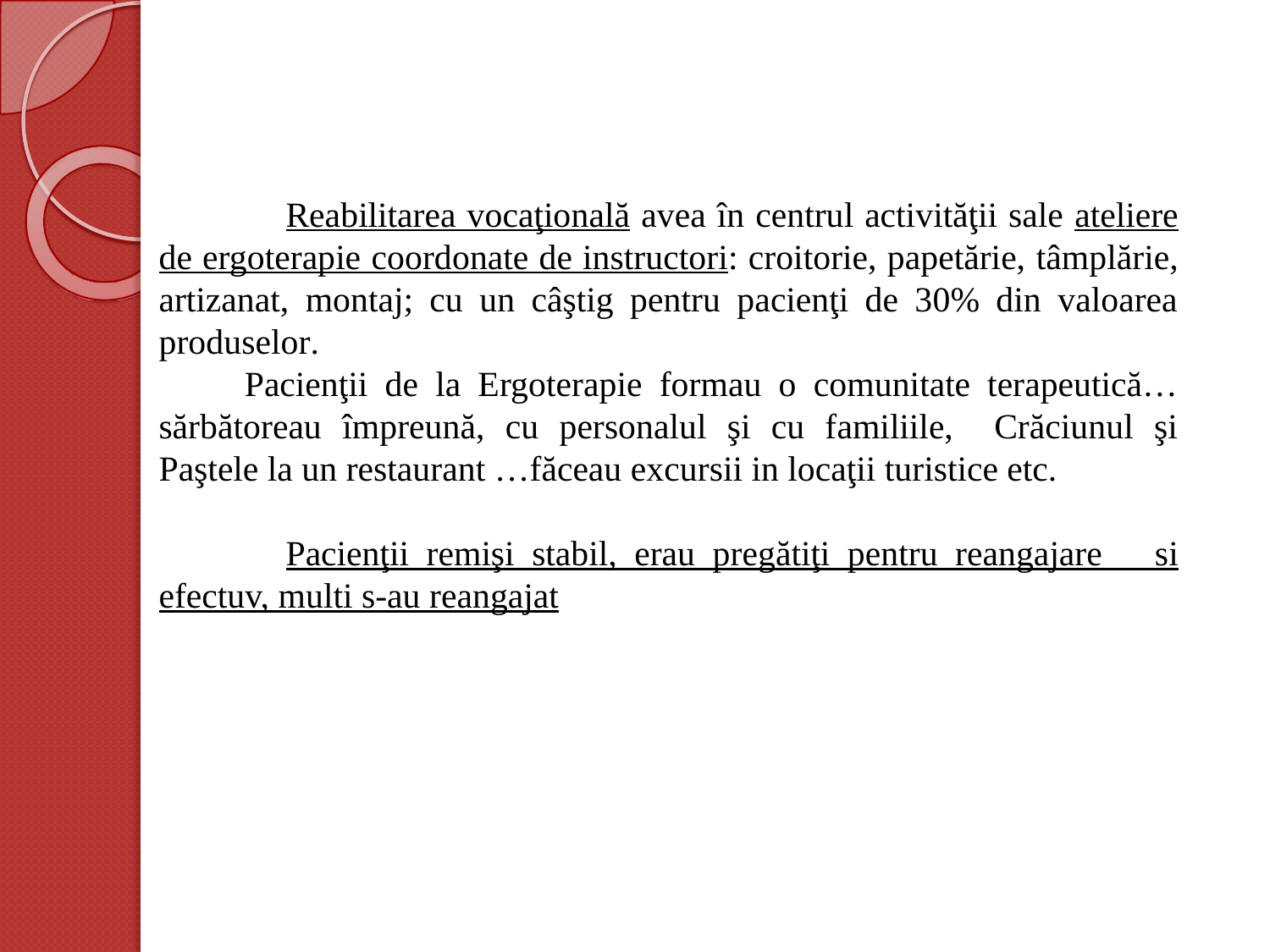

Reabilitarea vocaţională avea în centrul activităţii sale ateliere de ergoterapie coordonate de instructori: croitorie, papetărie, tâmplărie, artizanat, montaj; cu un câştig pentru pacienţi de 30% din valoarea produselor.
     Pacienţii de la Ergoterapie formau o comunitate terapeutică…sărbătoreau împreună, cu personalul şi cu familiile,  Crăciunul şi Paştele la un restaurant …făceau excursii in locaţii turistice etc.

	Pacienţii remişi stabil, erau pregătiţi pentru reangajare   si efectuv, multi s-au reangajat